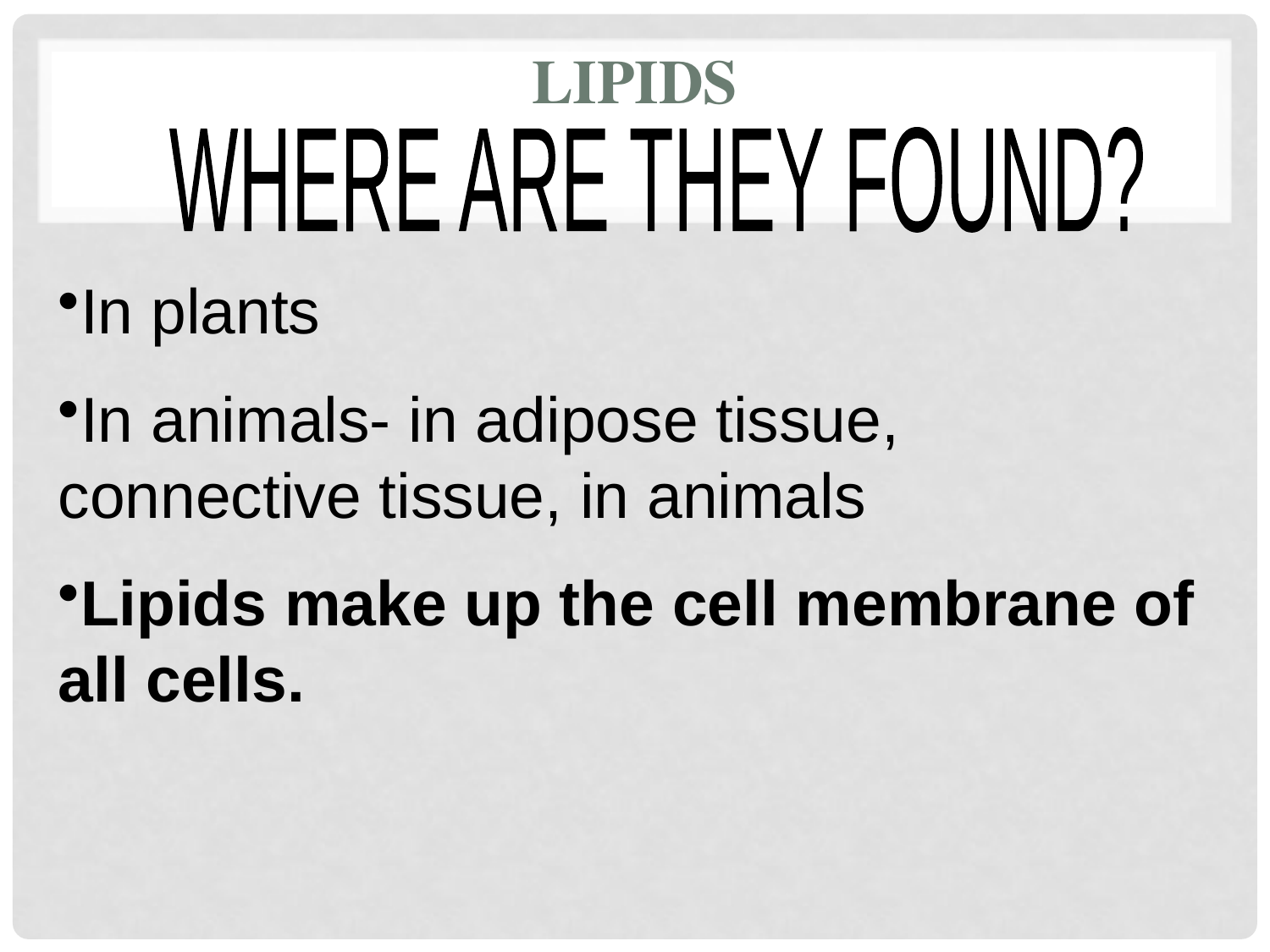

# LIPIDS
WHERE ARE THEY FOUND?
In plants
In animals- in adipose tissue, connective tissue, in animals
Lipids make up the cell membrane of all cells.